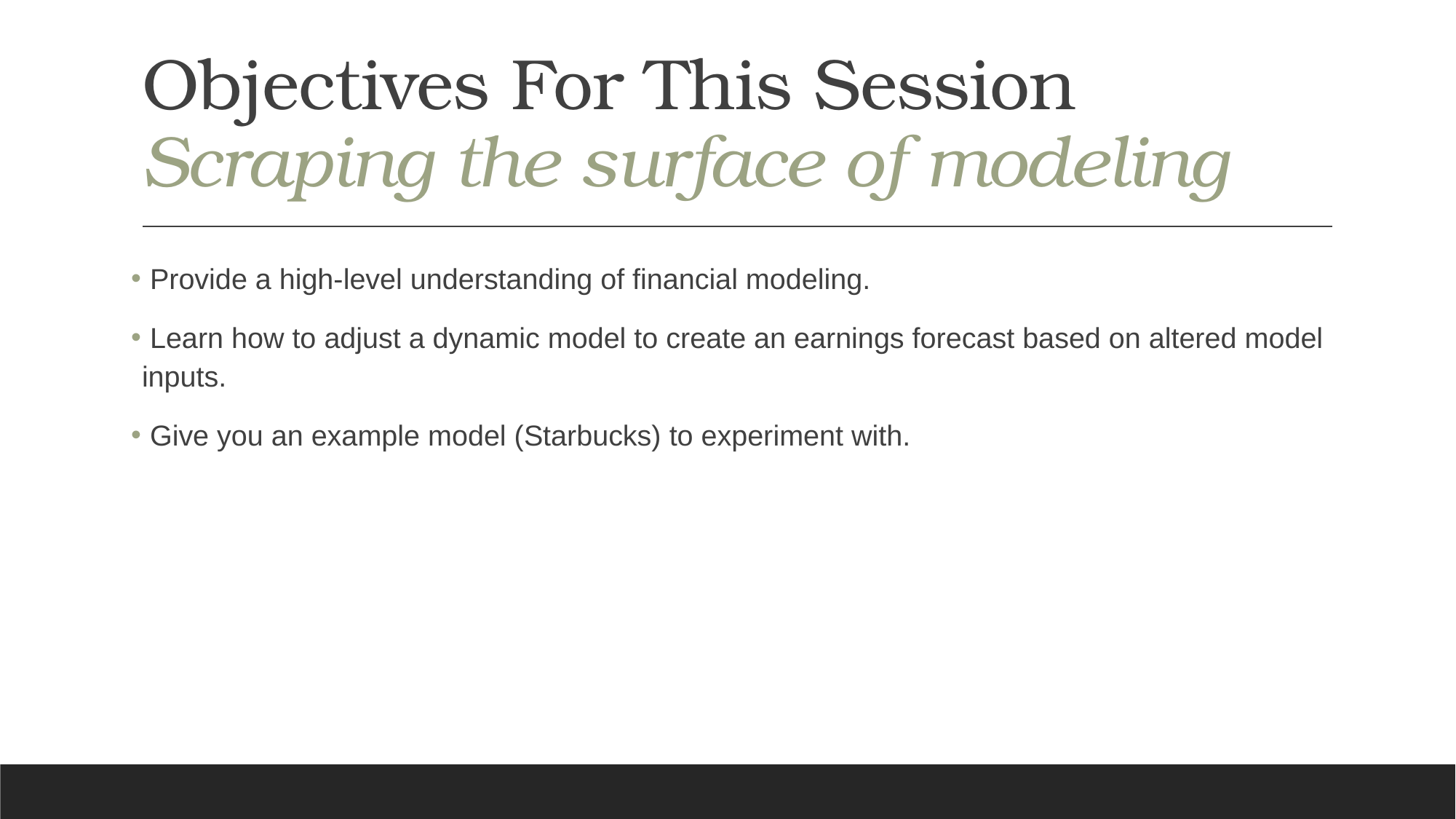

# Objectives For This Session Scraping the surface of modeling
 Provide a high-level understanding of financial modeling.
 Learn how to adjust a dynamic model to create an earnings forecast based on altered model inputs.
 Give you an example model (Starbucks) to experiment with.